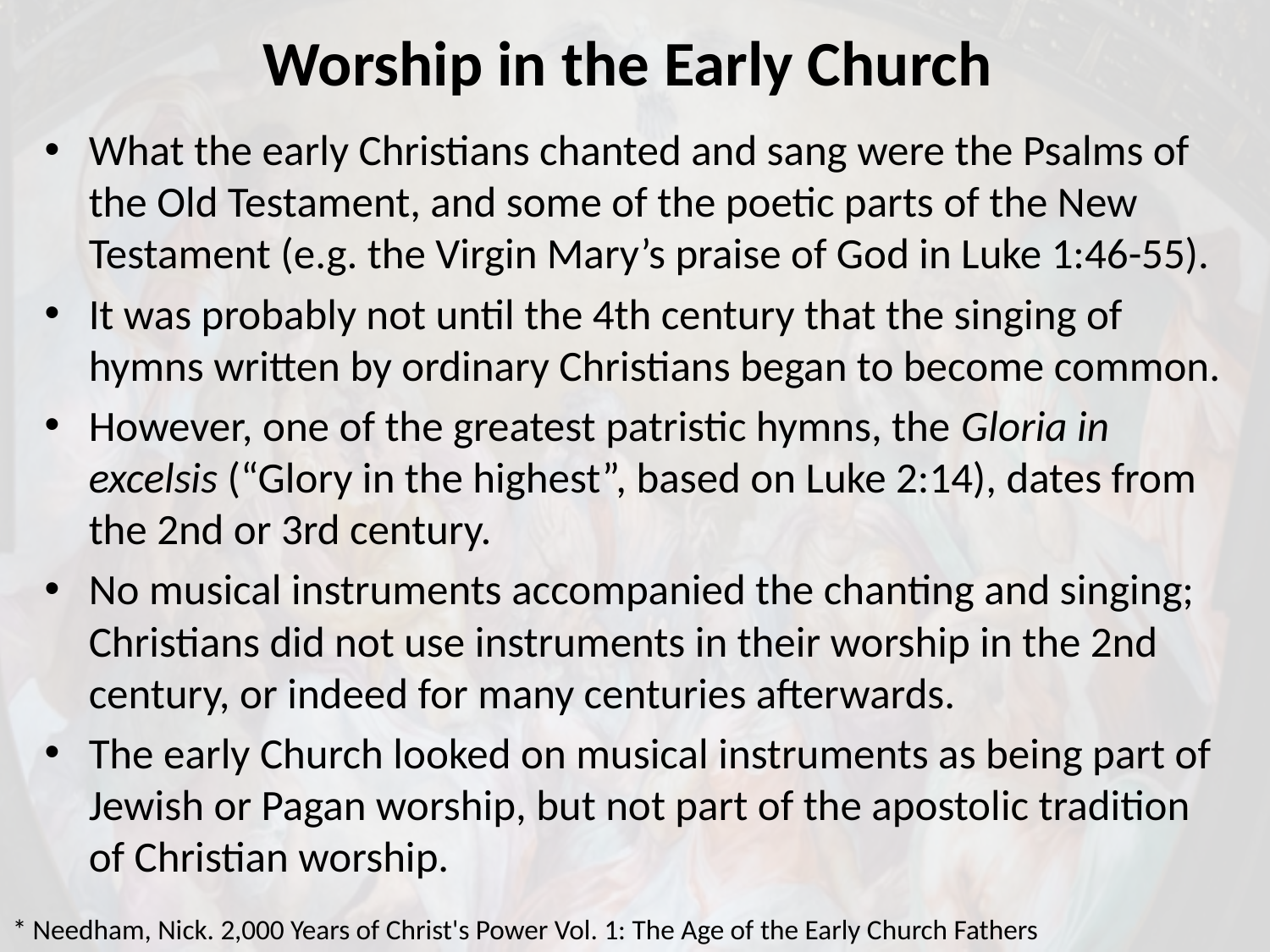

# Worship in the Early Church
What the early Christians chanted and sang were the Psalms of the Old Testament, and some of the poetic parts of the New Testament (e.g. the Virgin Mary’s praise of God in Luke 1:46-55).
It was probably not until the 4th century that the singing of hymns written by ordinary Christians began to become common.
However, one of the greatest patristic hymns, the Gloria in excelsis (“Glory in the highest”, based on Luke 2:14), dates from the 2nd or 3rd century.
No musical instruments accompanied the chanting and singing; Christians did not use instruments in their worship in the 2nd century, or indeed for many centuries afterwards.
The early Church looked on musical instruments as being part of Jewish or Pagan worship, but not part of the apostolic tradition of Christian worship.
* Needham, Nick. 2,000 Years of Christ's Power Vol. 1: The Age of the Early Church Fathers